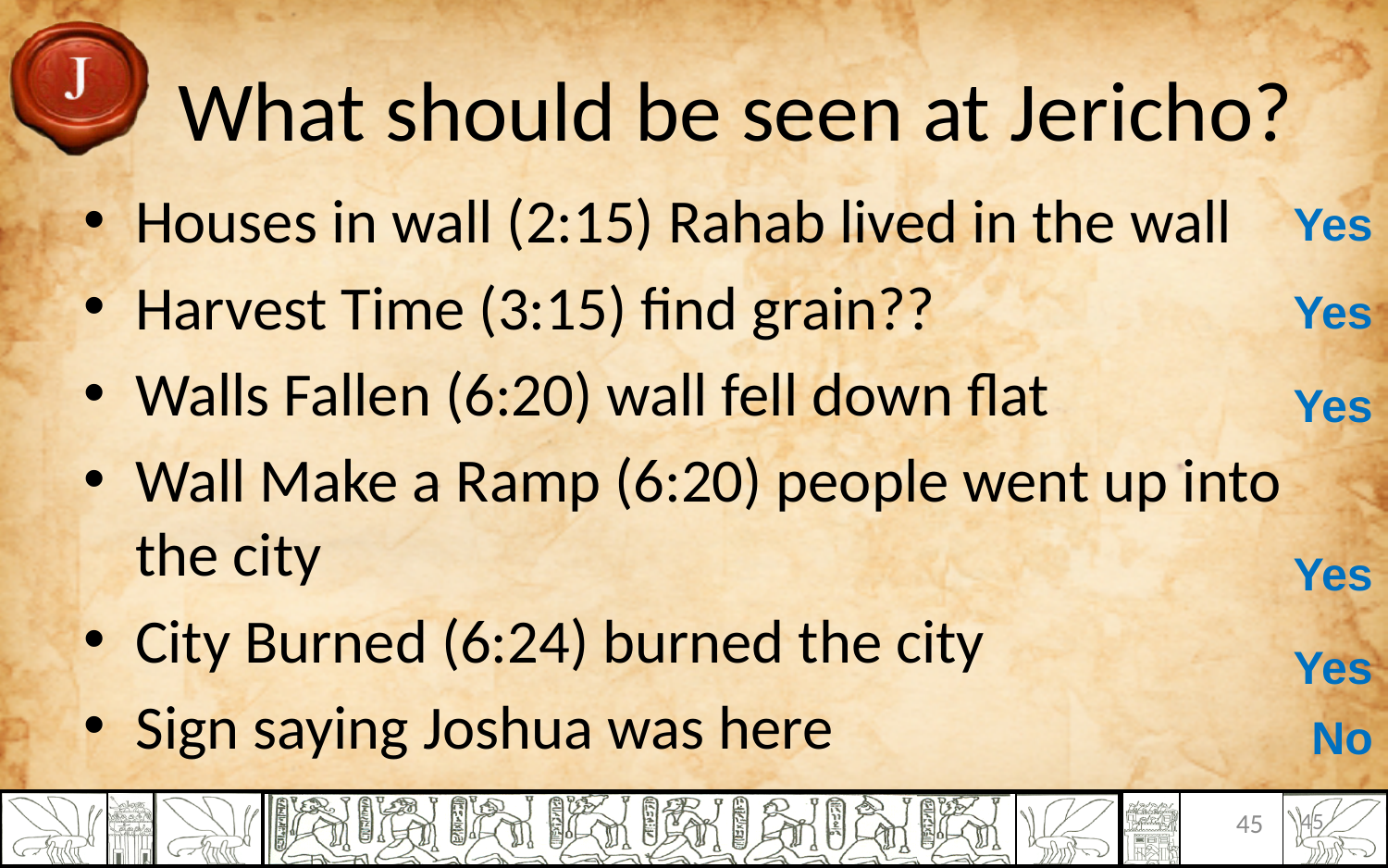

What should be seen at Jericho?
Houses in wall (2:15) Rahab lived in the wall
Harvest Time (3:15) find grain??
Walls Fallen (6:20) wall fell down flat
Wall Make a Ramp (6:20) people went up into the city
City Burned (6:24) burned the city
Sign saying Joshua was here
Yes
Yes
Yes
Yes
Yes
No